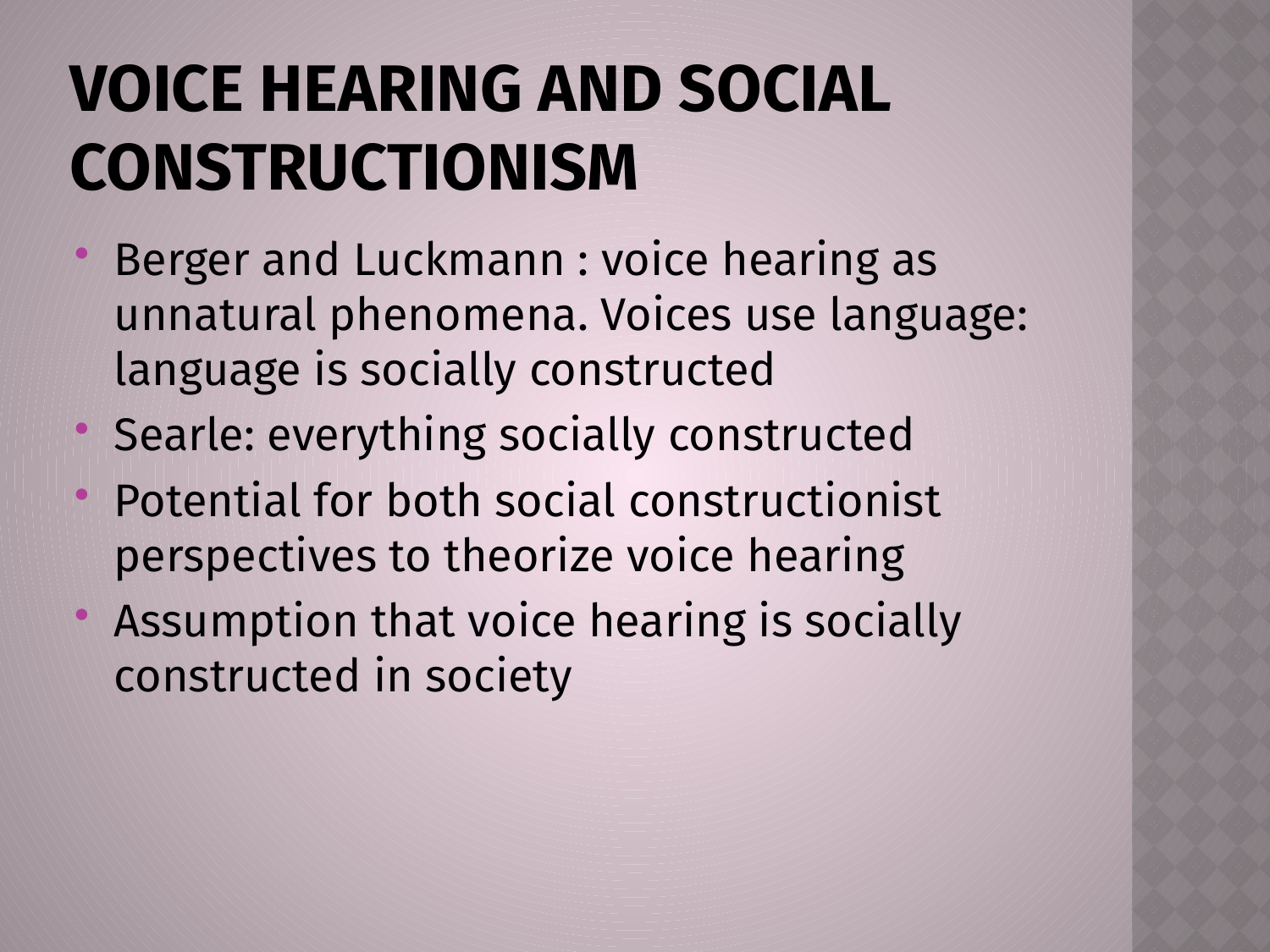

# Voice hearing and social constructionism
Berger and Luckmann : voice hearing as unnatural phenomena. Voices use language: language is socially constructed
Searle: everything socially constructed
Potential for both social constructionist perspectives to theorize voice hearing
Assumption that voice hearing is socially constructed in society